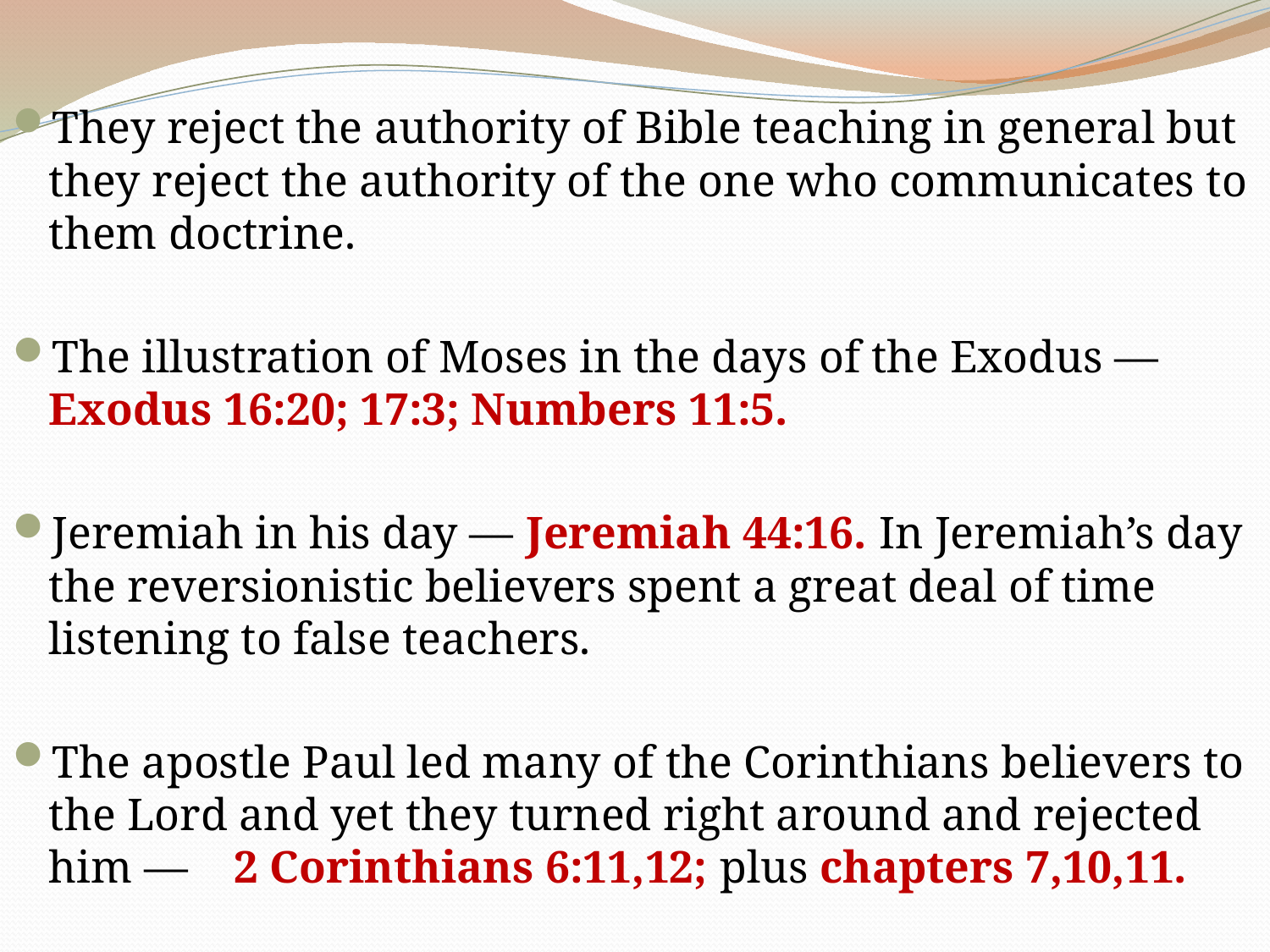

They reject the authority of Bible teaching in general but they reject the authority of the one who communicates to them doctrine.

The illustration of Moses in the days of the Exodus — Exodus 16:20; 17:3; Numbers 11:5.

Jeremiah in his day — Jeremiah 44:16. In Jeremiah’s day the reversionistic believers spent a great deal of time listening to false teachers.

The apostle Paul led many of the Corinthians believers to the Lord and yet they turned right around and rejected him —    2 Corinthians 6:11,12; plus chapters 7,10,11.